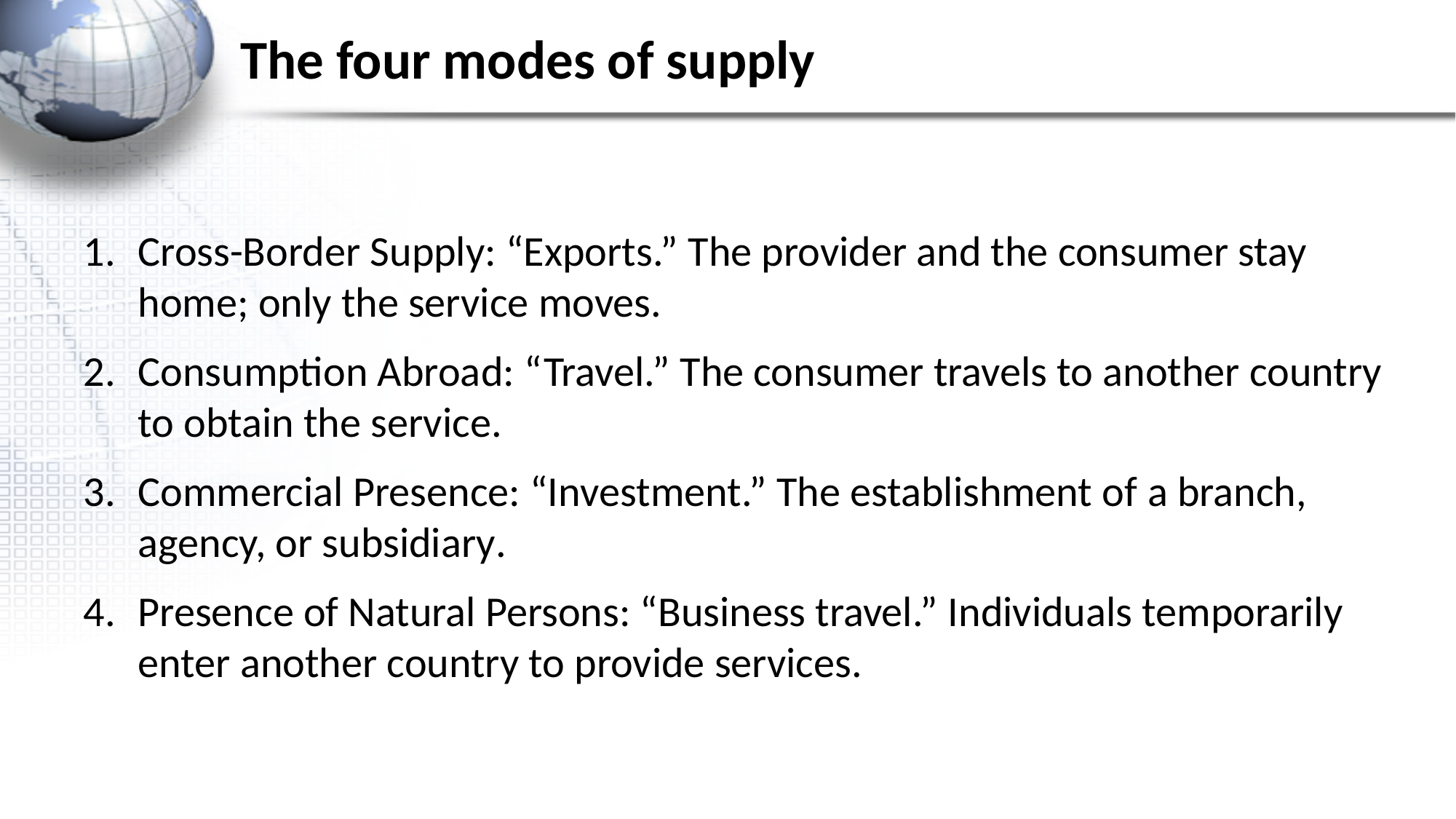

# The four modes of supply
Cross-Border Supply: “Exports.” The provider and the consumer stay home; only the service moves.
Consumption Abroad: “Travel.” The consumer travels to another country to obtain the service.
Commercial Presence: “Investment.” The establishment of a branch, agency, or subsidiary.
Presence of Natural Persons: “Business travel.” Individuals temporarily enter another country to provide services.